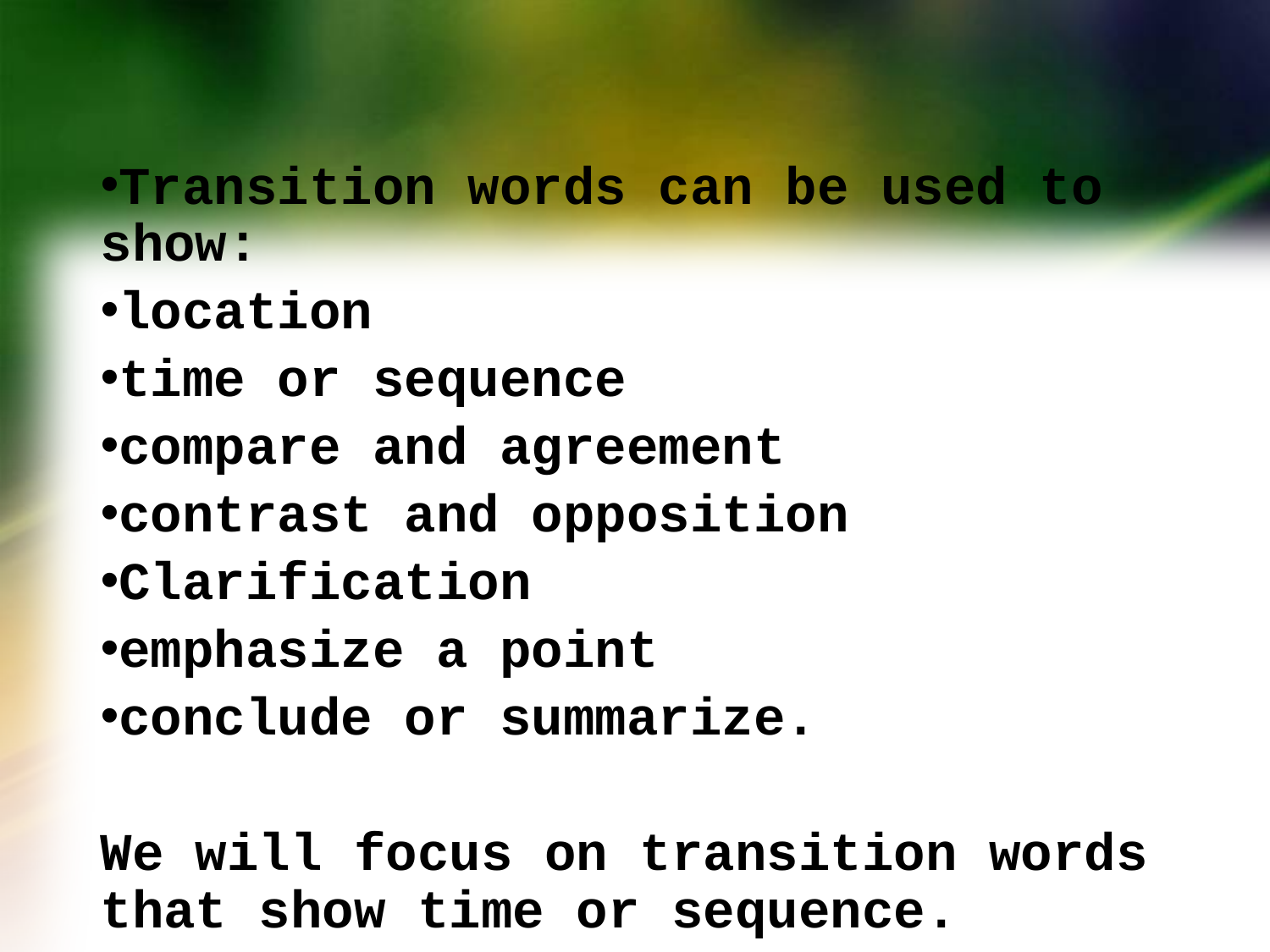

#
Transition words can be used to show:
location
time or sequence
compare and agreement
contrast and opposition
Clarification
emphasize a point
conclude or summarize.

We will focus on transition words that show time or sequence.